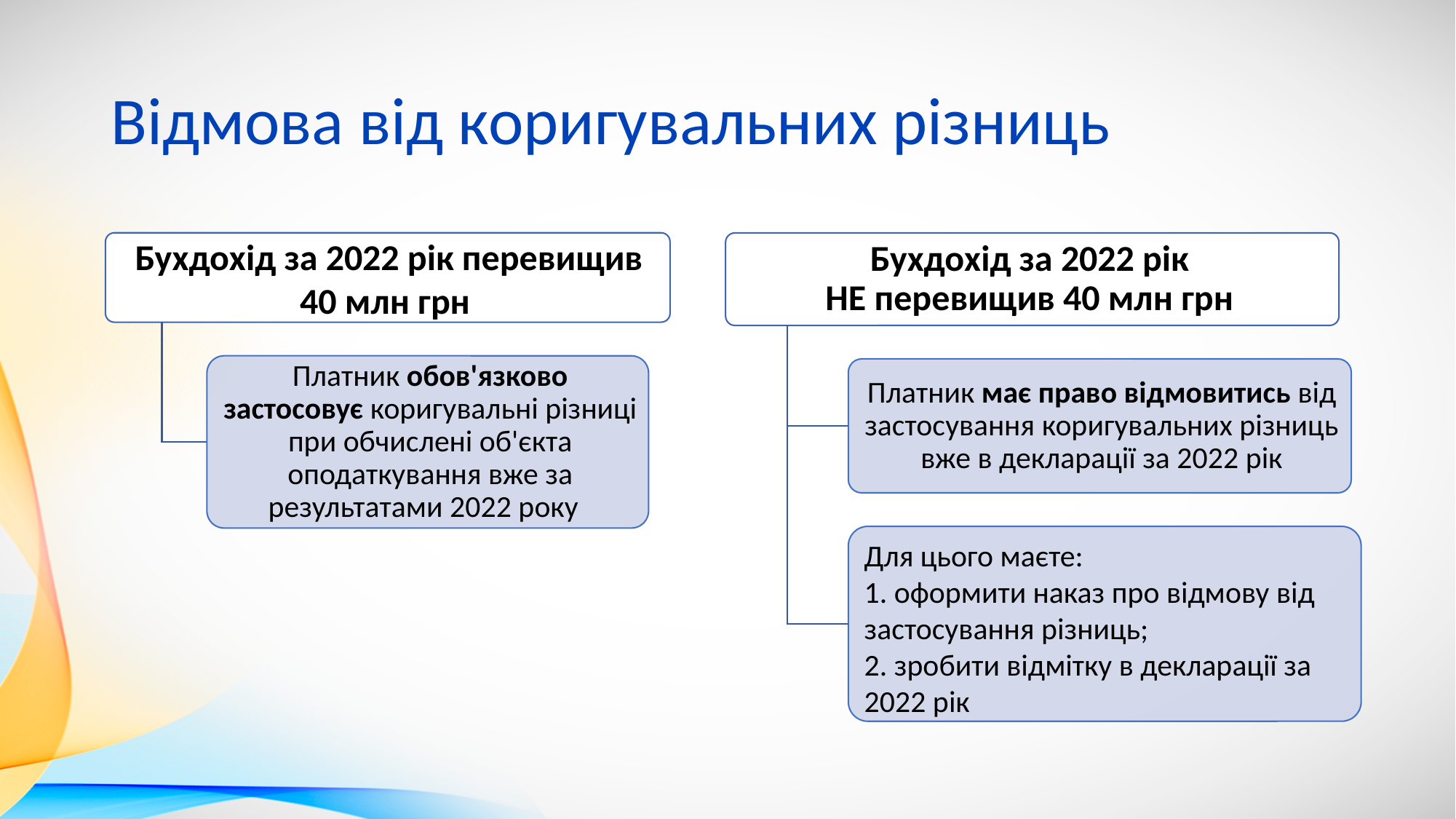

# Відмова від коригувальних різниць
Бухдохід за 2022 рік перевищив 40 млн грн
Платник обов'язково застосовує коригувальні різниці при обчислені об'єкта оподаткування вже за результатами 2022 року
Бухдохід за 2022 рік
НЕ перевищив 40 млн грн
Платник має право відмовитись від застосування коригувальних різниць вже в декларації за 2022 рік

Для цього маєте:
1. оформити наказ про відмову від застосування різниць;
2. зробити відмітку в декларації за 2022 рік